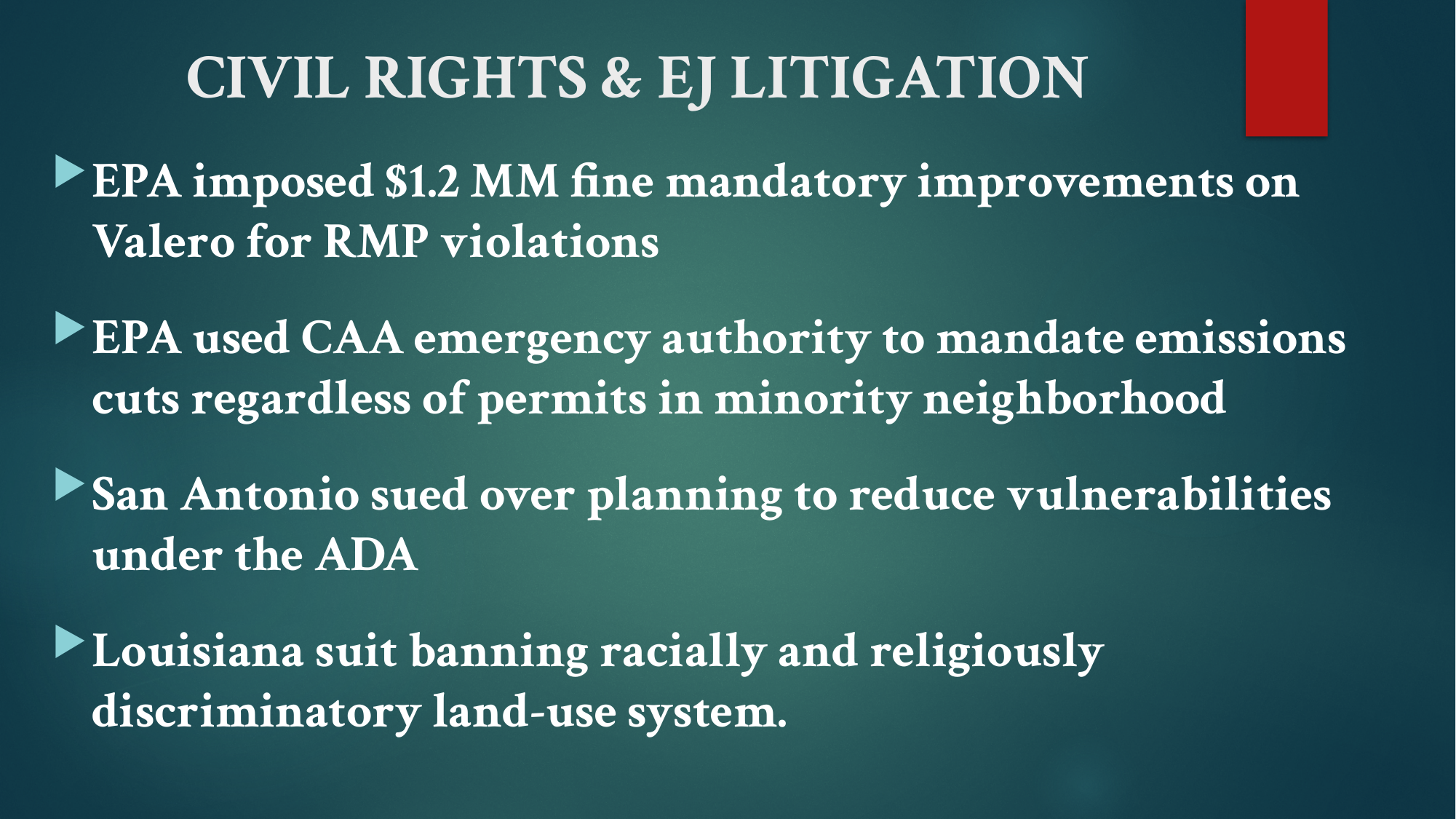

# CIVIL RIGHTS & EJ LITIGATION
EPA imposed $1.2 MM fine mandatory improvements on Valero for RMP violations
EPA used CAA emergency authority to mandate emissions cuts regardless of permits in minority neighborhood
San Antonio sued over planning to reduce vulnerabilities under the ADA
Louisiana suit banning racially and religiously discriminatory land-use system.